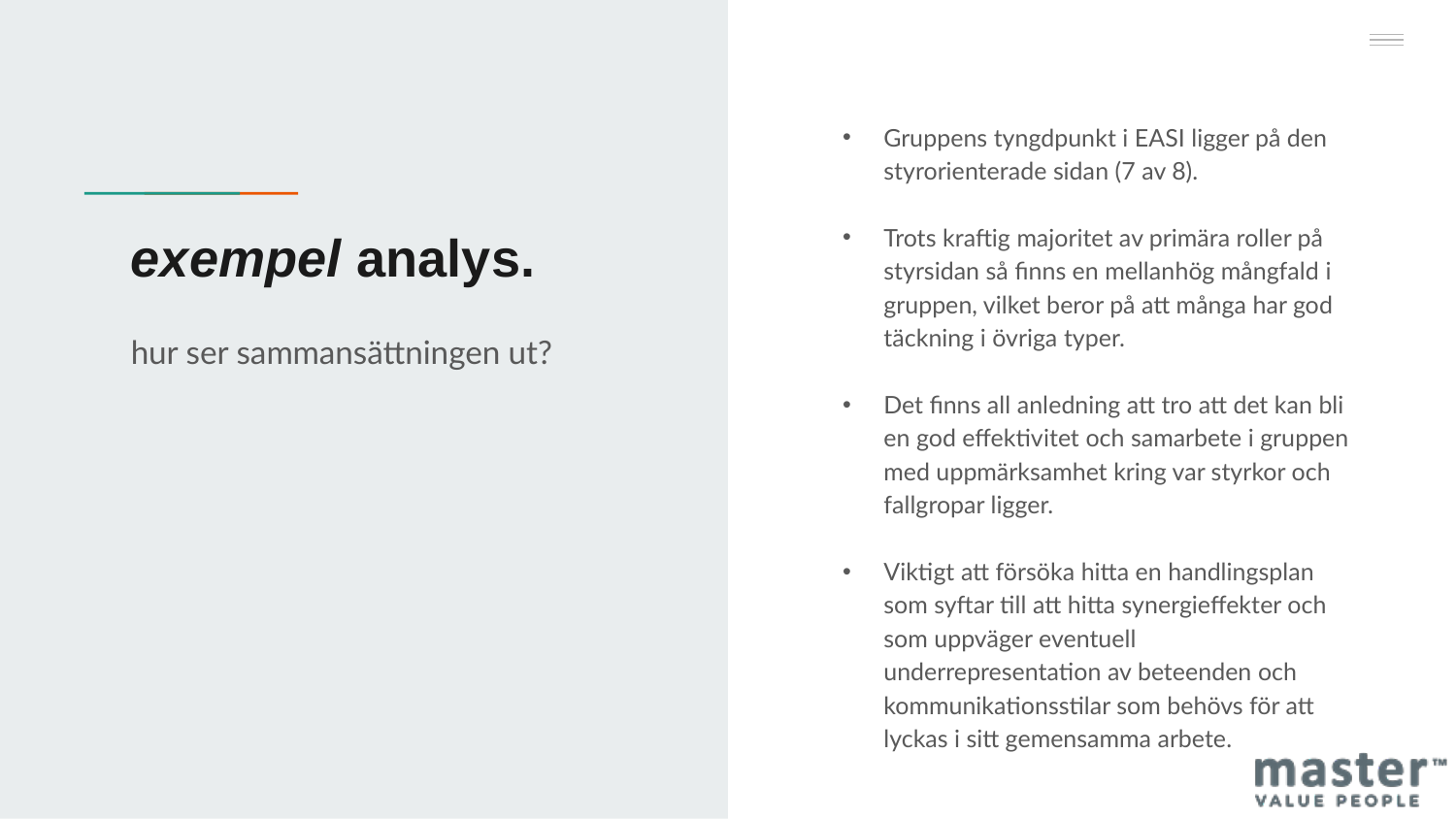

Gruppens tyngdpunkt i EASI ligger på den styrorienterade sidan (7 av 8).

Trots kraftig majoritet av primära roller på styrsidan så finns en mellanhög mångfald i gruppen, vilket beror på att många har god täckning i övriga typer.

Det finns all anledning att tro att det kan bli en god effektivitet och samarbete i gruppen med uppmärksamhet kring var styrkor och fallgropar ligger.
Viktigt att försöka hitta en handlingsplan som syftar till att hitta synergieffekter och som uppväger eventuell underrepresentation av beteenden och kommunikationsstilar som behövs för att lyckas i sitt gemensamma arbete.
# exempel analys.
hur ser sammansättningen ut?